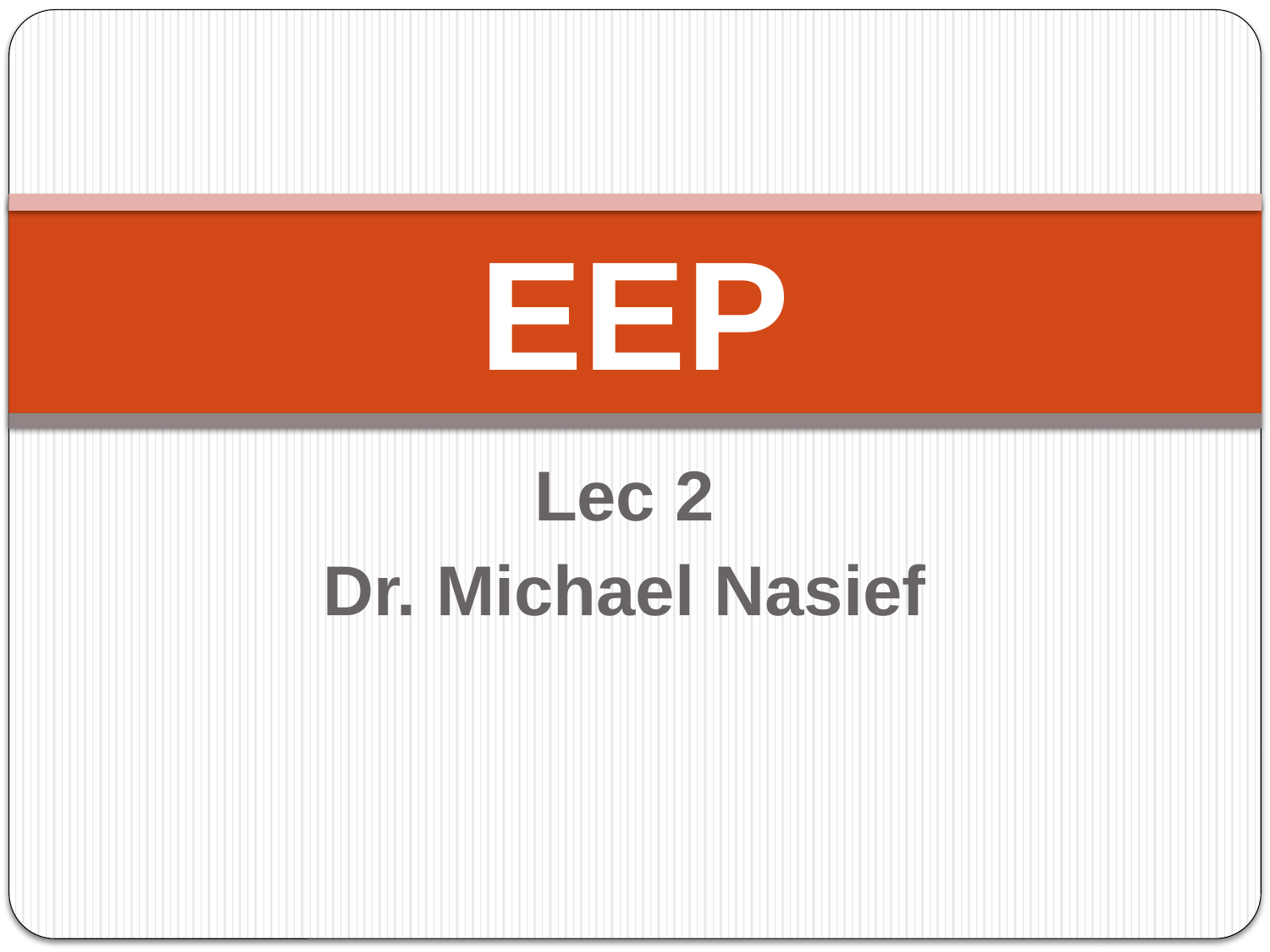

# EEP
Lec 2
Dr. Michael Nasief